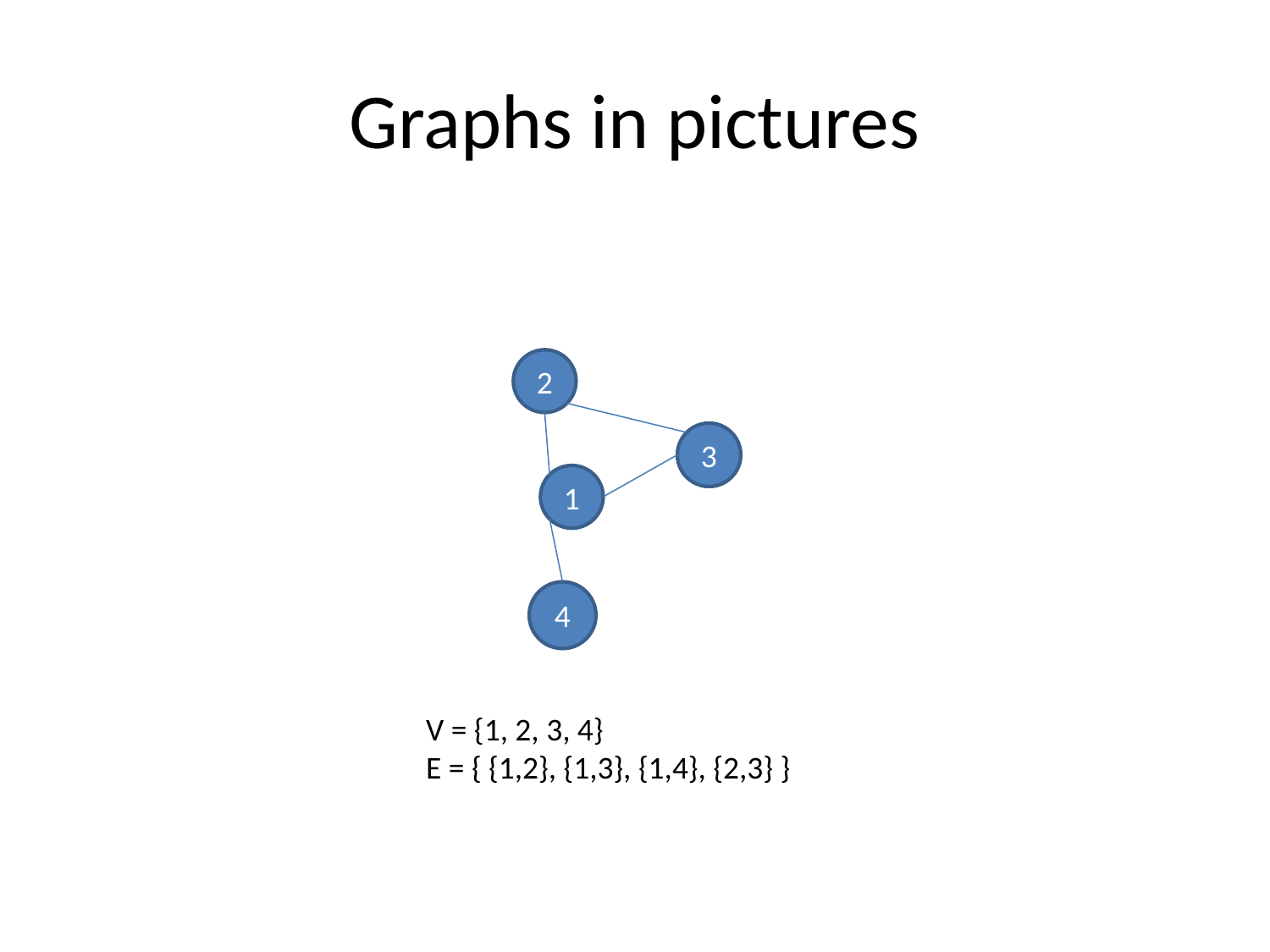

# Graphs in pictures
2
3
1
4
V = {1, 2, 3, 4}
E = { {1,2}, {1,3}, {1,4}, {2,3} }